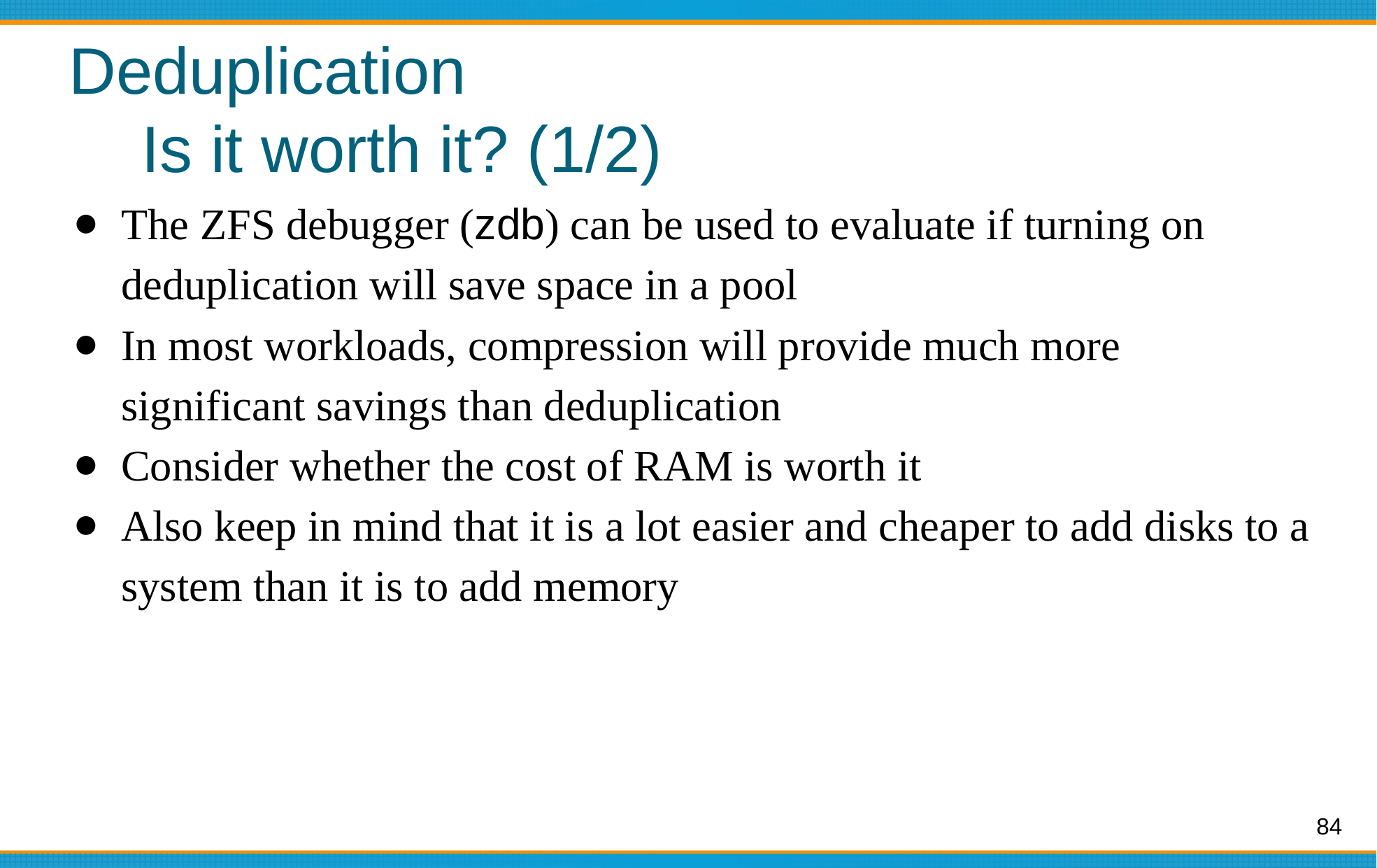

# Deduplication
    Is it worth it? (1/2)
The ZFS debugger (zdb) can be used to evaluate if turning on deduplication will save space in a pool
In most workloads, compression will provide much more significant savings than deduplication
Consider whether the cost of RAM is worth it
Also keep in mind that it is a lot easier and cheaper to add disks to a system than it is to add memory
84